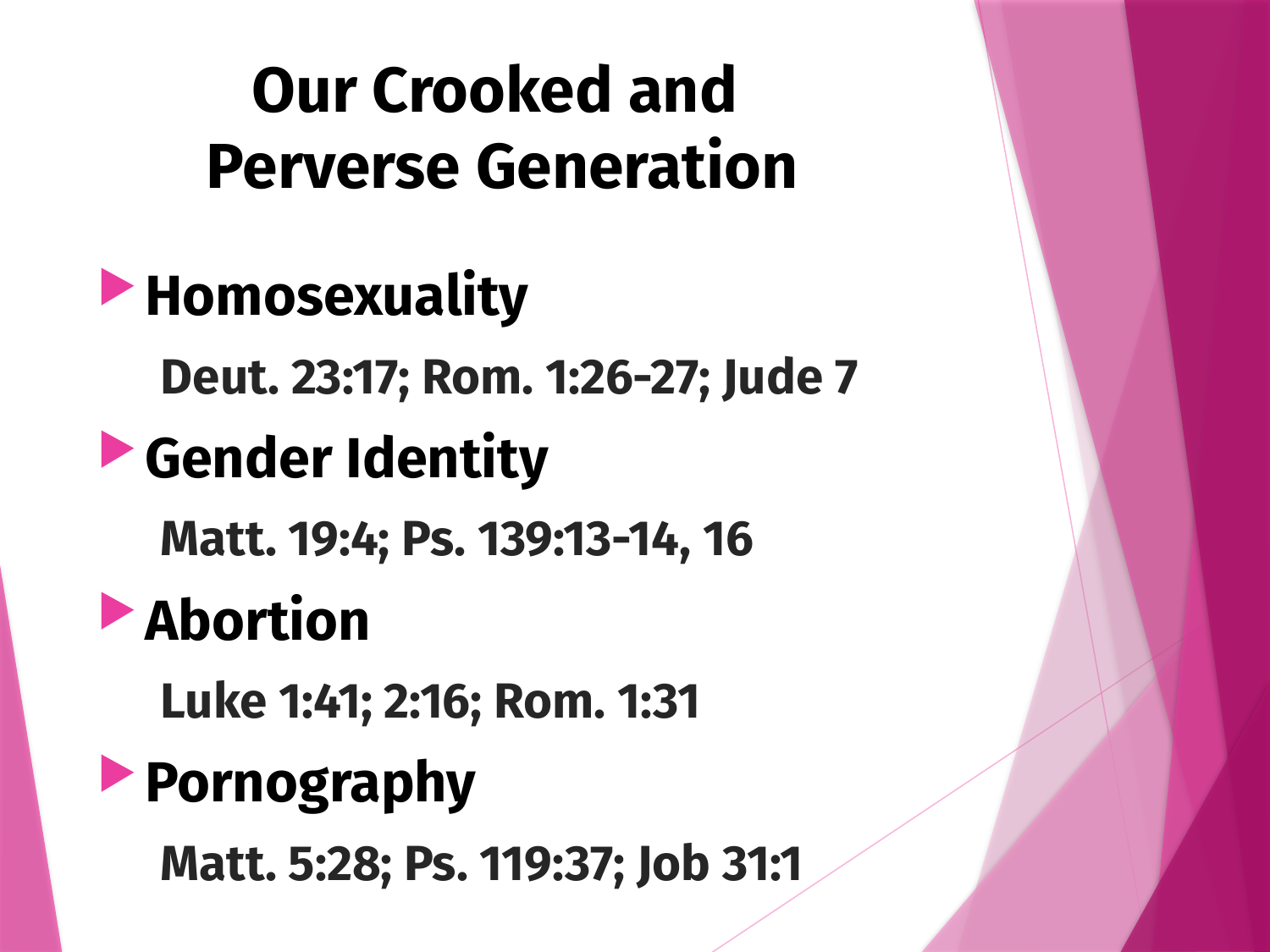

# Our Crooked and Perverse Generation
Homosexuality
Deut. 23:17; Rom. 1:26-27; Jude 7
Gender Identity
Matt. 19:4; Ps. 139:13-14, 16
Abortion
Luke 1:41; 2:16; Rom. 1:31
Pornography
Matt. 5:28; Ps. 119:37; Job 31:1